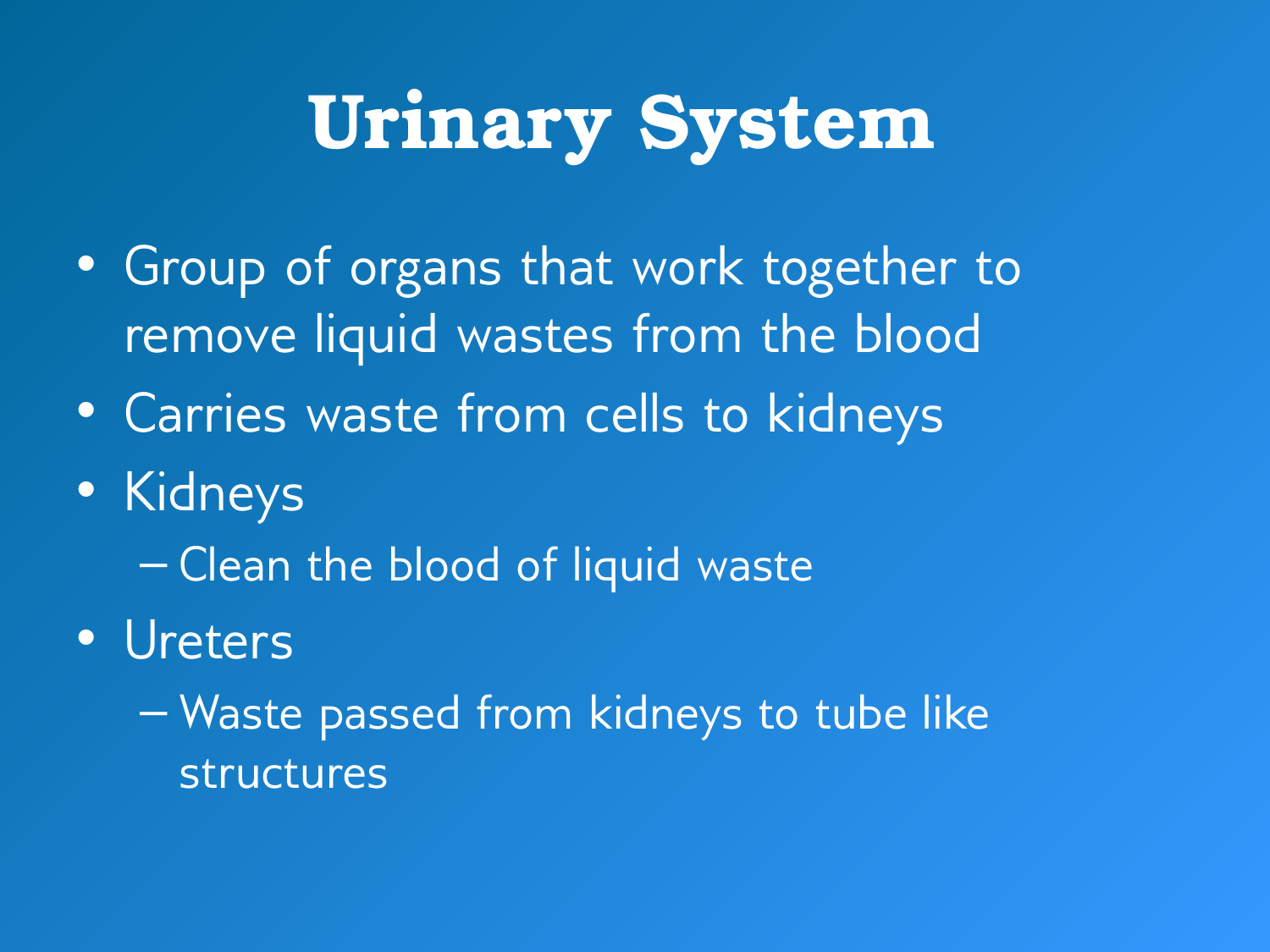

# Urinary System
Group of organs that work together to remove liquid wastes from the blood
Carries waste from cells to kidneys
Kidneys
Clean the blood of liquid waste
Ureters
Waste passed from kidneys to tube like structures